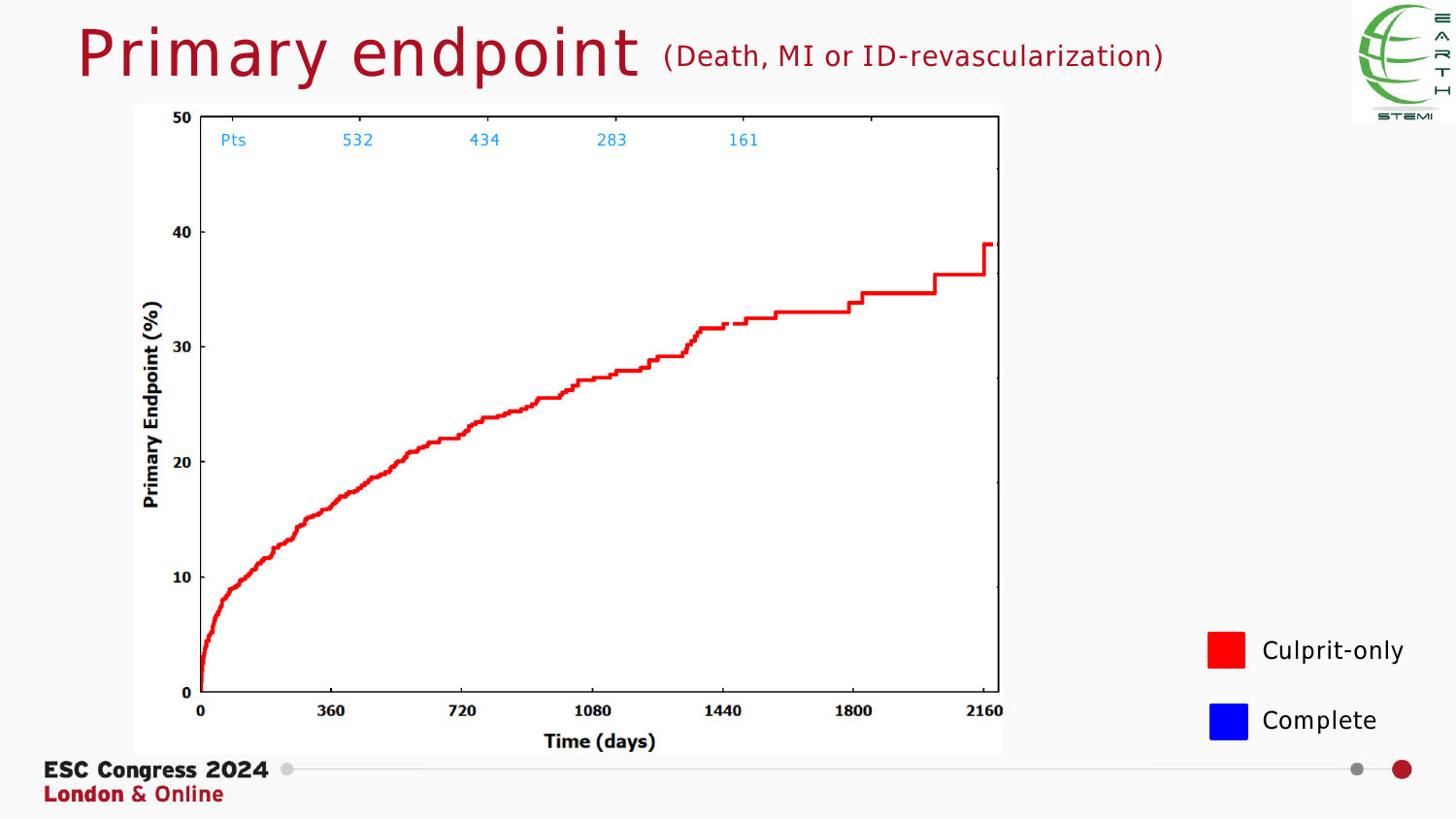

# Primary endpoint
(Death, MI or ID-revascularization)

Pts
532
434
283
161

Culprit-only

Complete